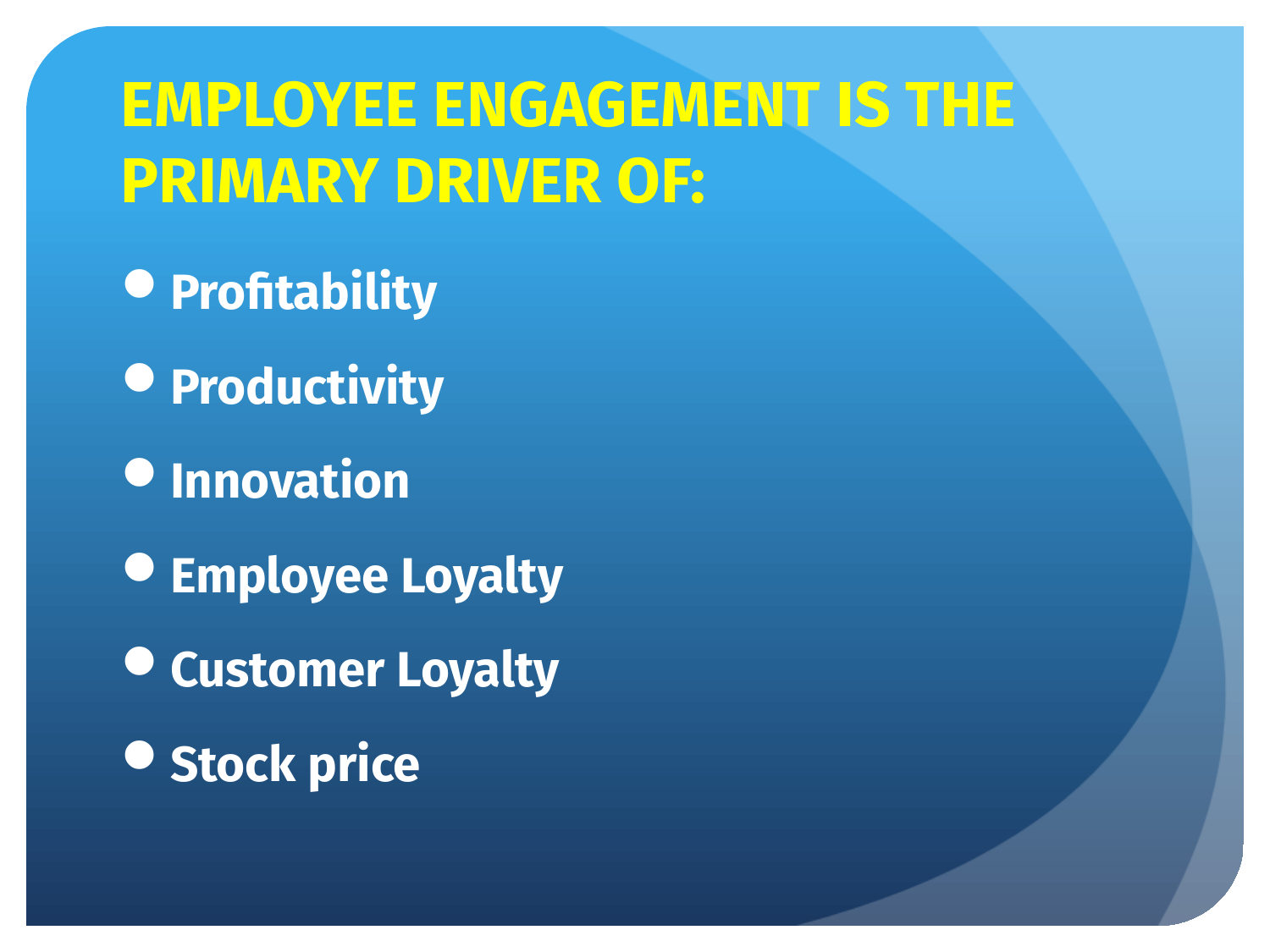

# EMPLOYEE ENGAGEMENT IS THE PRIMARY DRIVER OF:
Profitability
Productivity
Innovation
Employee Loyalty
Customer Loyalty
Stock price